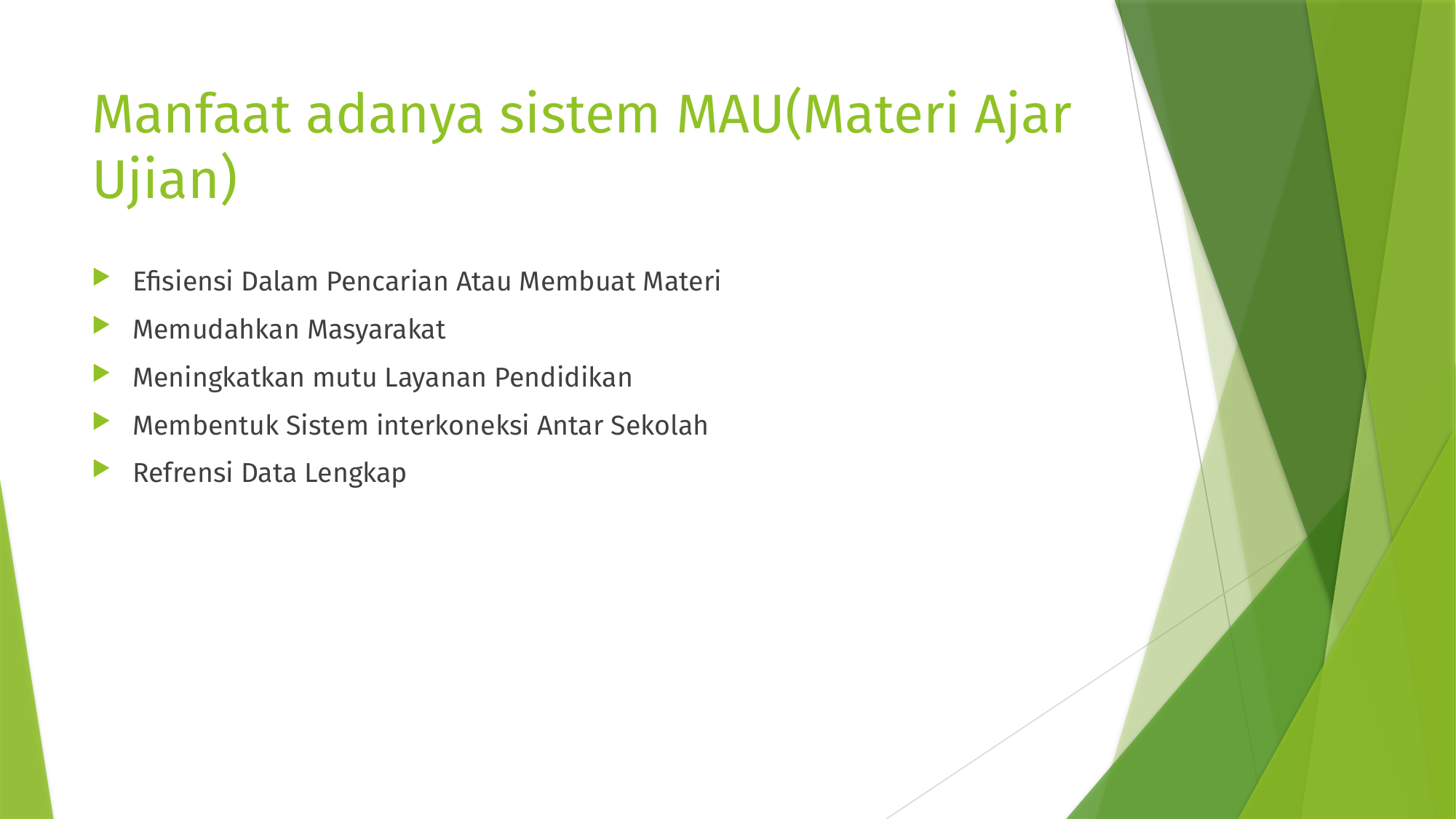

# Manfaat adanya sistem MAU(Materi Ajar Ujian)
Efisiensi Dalam Pencarian Atau Membuat Materi
Memudahkan Masyarakat
Meningkatkan mutu Layanan Pendidikan
Membentuk Sistem interkoneksi Antar Sekolah
Refrensi Data Lengkap